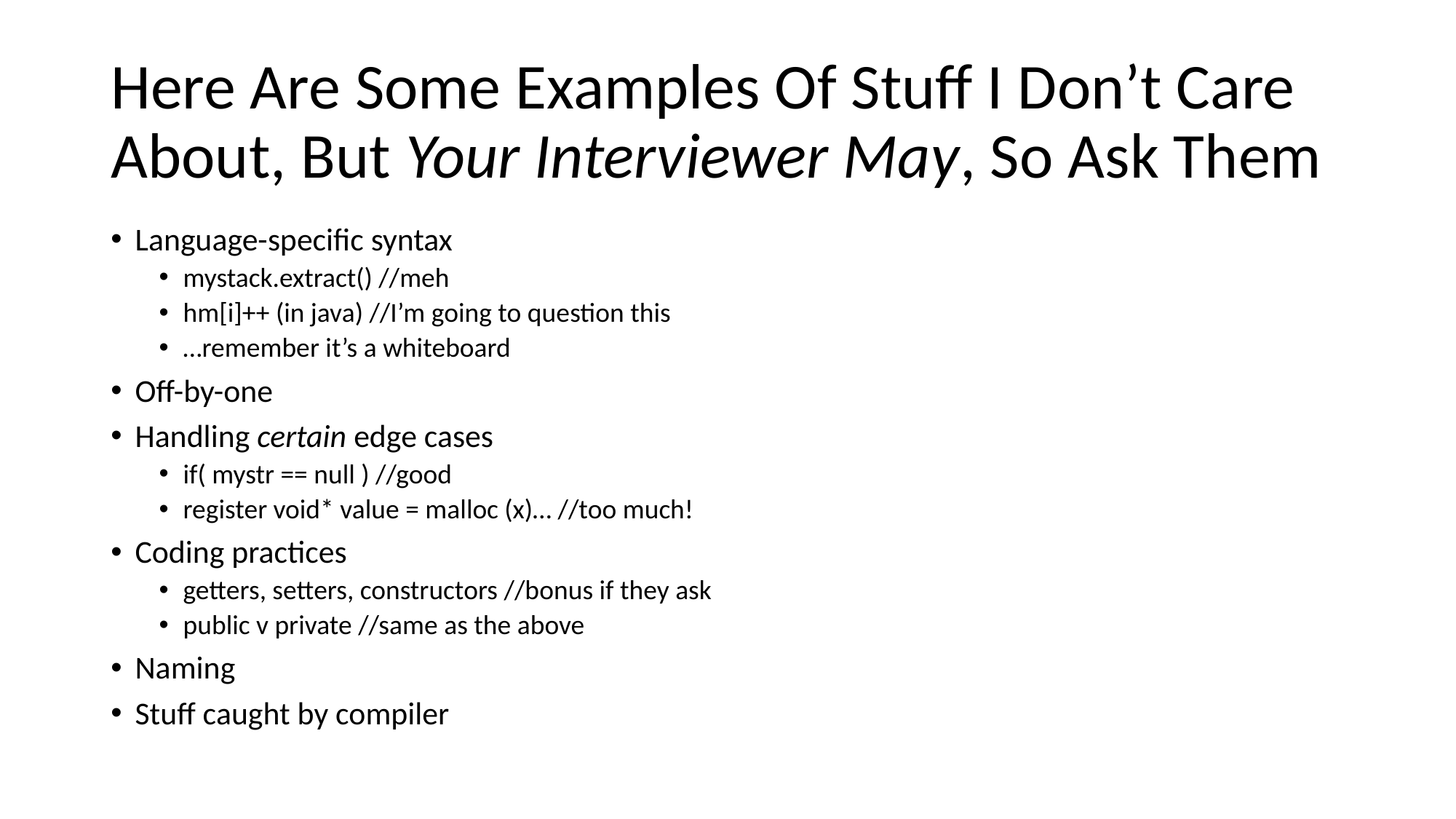

# Here Are Some Examples Of Stuff I Don’t Care About, But Your Interviewer May, So Ask Them
Language-specific syntax
mystack.extract() //meh
hm[i]++ (in java) //I’m going to question this
…remember it’s a whiteboard
Off-by-one
Handling certain edge cases
if( mystr == null ) //good
register void* value = malloc (x)… //too much!
Coding practices
getters, setters, constructors //bonus if they ask
public v private //same as the above
Naming
Stuff caught by compiler